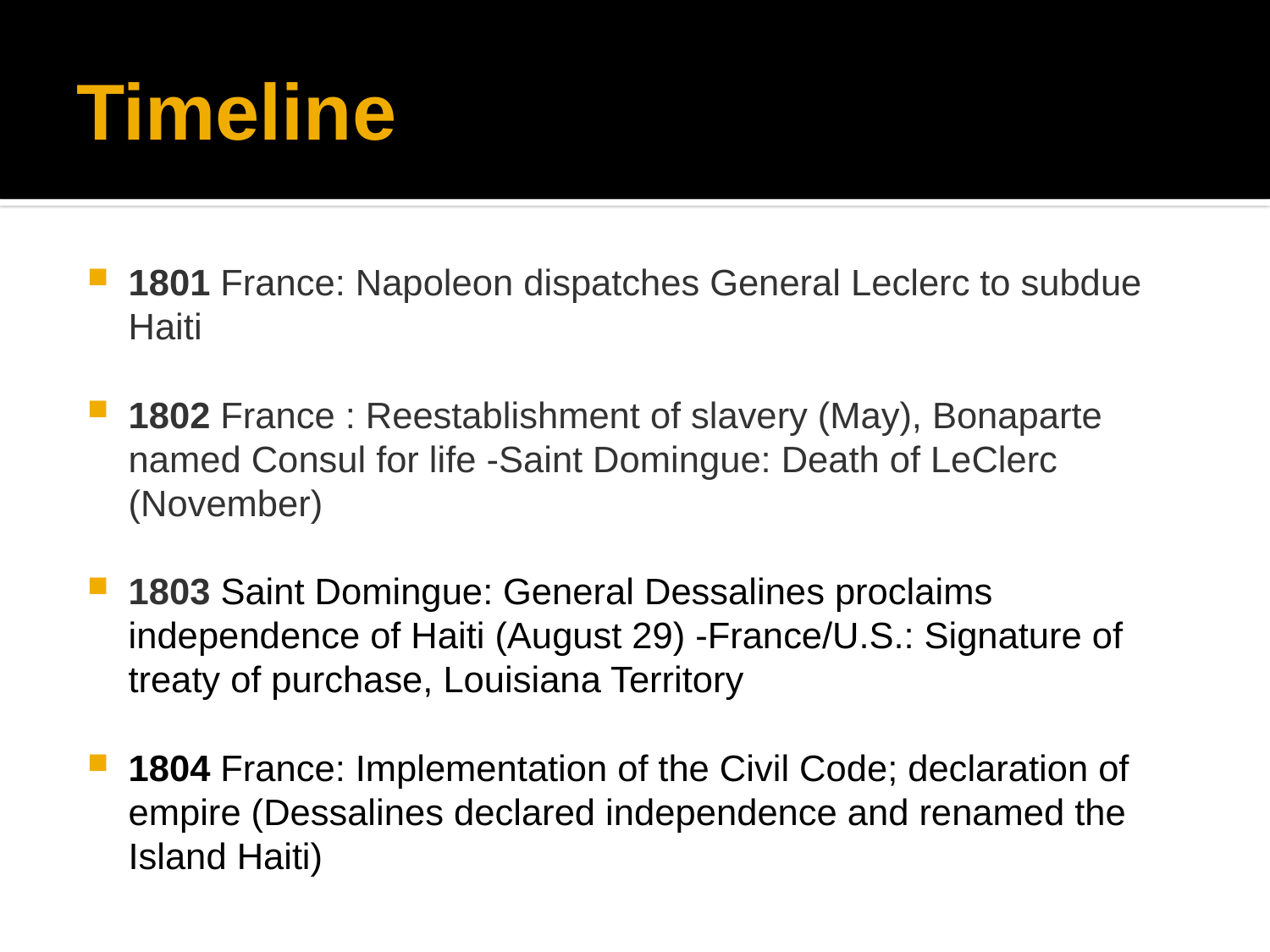

# Timeline
1801 France: Napoleon dispatches General Leclerc to subdue Haiti

1802 France : Reestablishment of slavery (May), Bonaparte named Consul for life -Saint Domingue: Death of LeClerc (November)

1803 Saint Domingue: General Dessalines proclaims independence of Haiti (August 29) -France/U.S.: Signature of treaty of purchase, Louisiana Territory

1804 France: Implementation of the Civil Code; declaration of empire (Dessalines declared independence and renamed the Island Haiti)